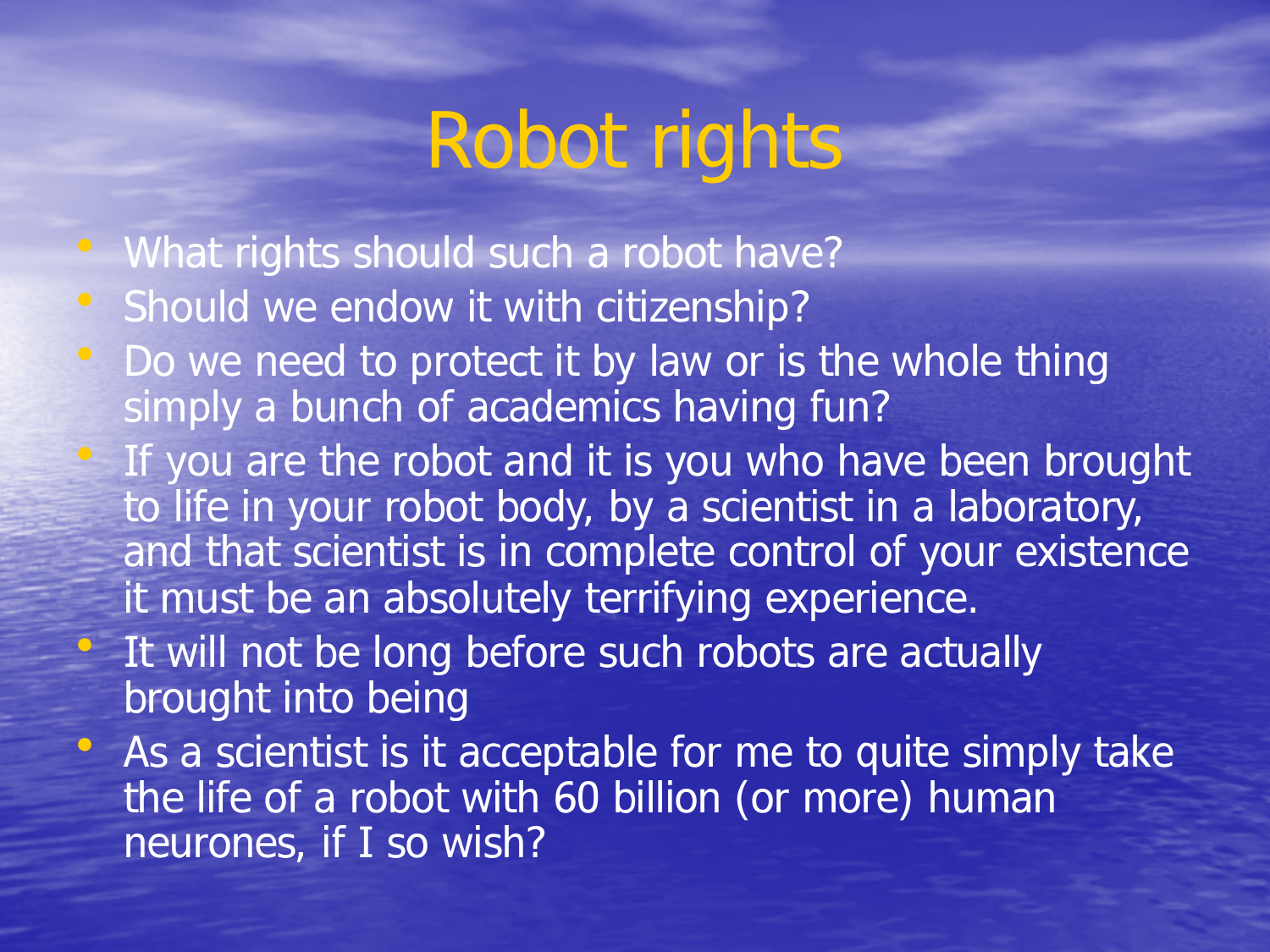

# Robot rights
What rights should such a robot have?
Should we endow it with citizenship?
Do we need to protect it by law or is the whole thing simply a bunch of academics having fun?
If you are the robot and it is you who have been brought to life in your robot body, by a scientist in a laboratory, and that scientist is in complete control of your existence it must be an absolutely terrifying experience.
It will not be long before such robots are actually brought into being
As a scientist is it acceptable for me to quite simply take the life of a robot with 60 billion (or more) human neurones, if I so wish?